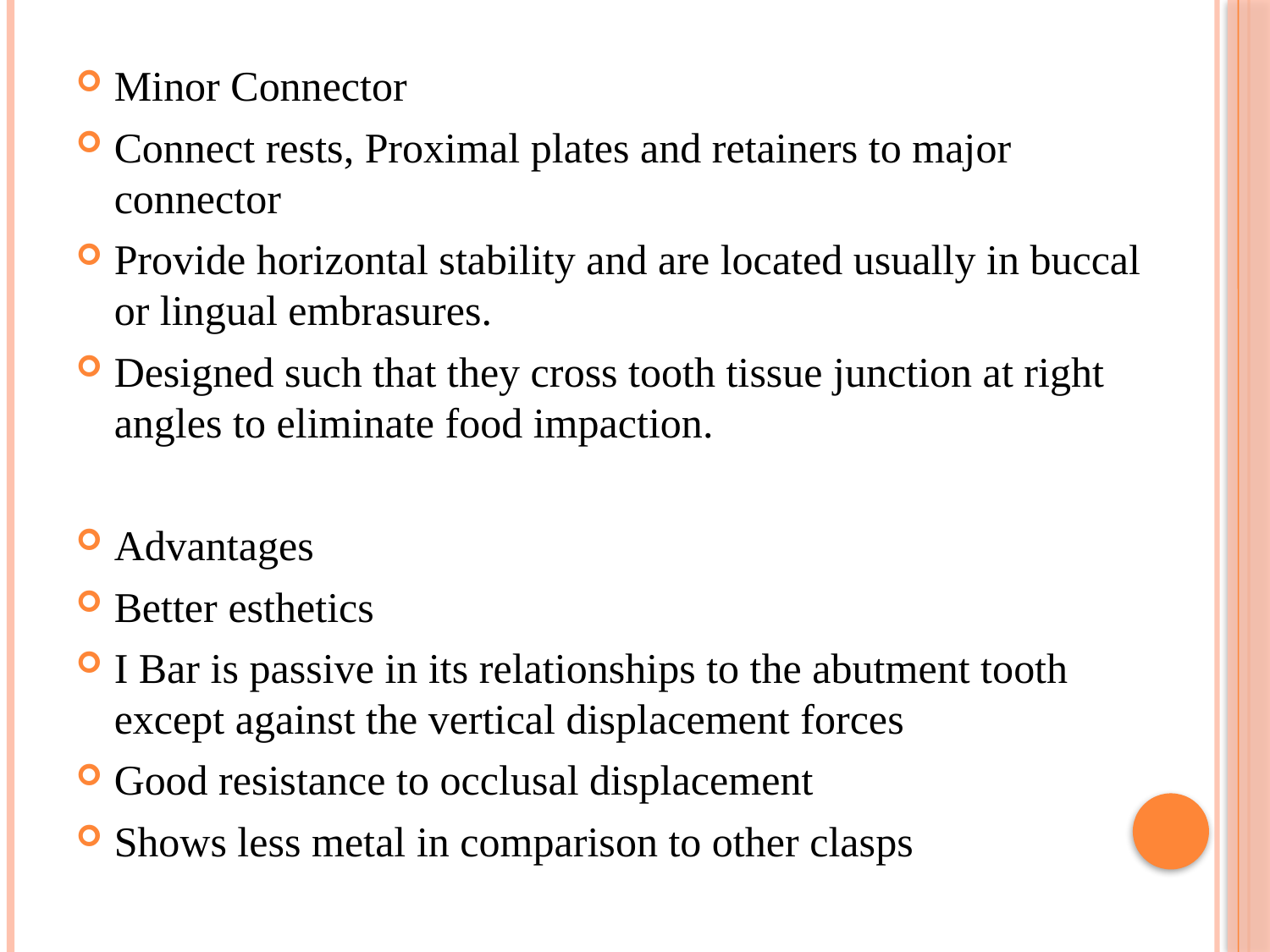

Minor Connector
Connect rests, Proximal plates and retainers to major connector
Provide horizontal stability and are located usually in buccal or lingual embrasures.
Designed such that they cross tooth tissue junction at right angles to eliminate food impaction.

Advantages
Better esthetics
I Bar is passive in its relationships to the abutment tooth except against the vertical displacement forces
Good resistance to occlusal displacement
Shows less metal in comparison to other clasps